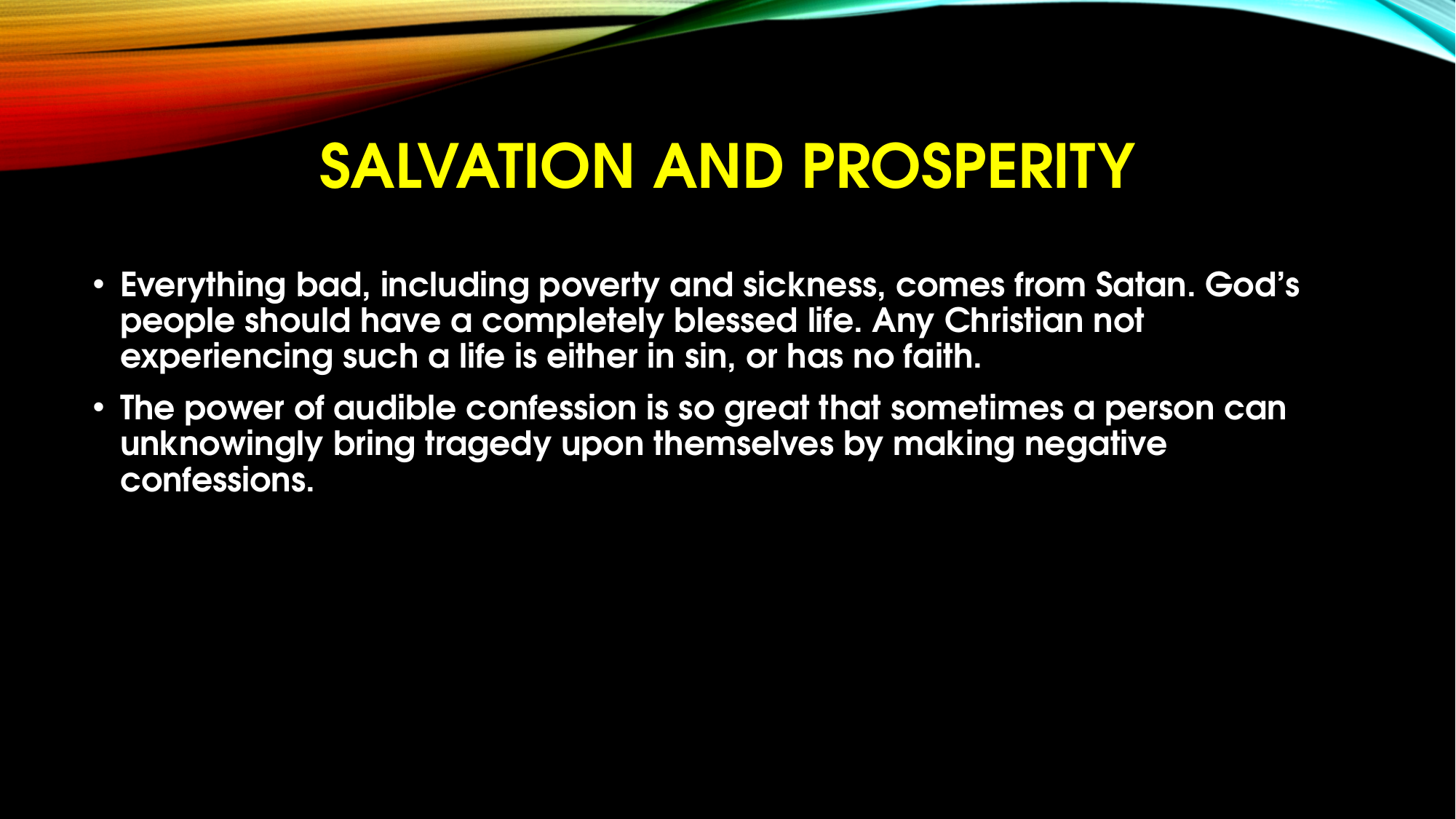

# Salvation and prosperity
Everything bad, including poverty and sickness, comes from Satan. God’s people should have a completely blessed life. Any Christian not experiencing such a life is either in sin, or has no faith.
The power of audible confession is so great that sometimes a person can unknowingly bring tragedy upon themselves by making negative confessions.